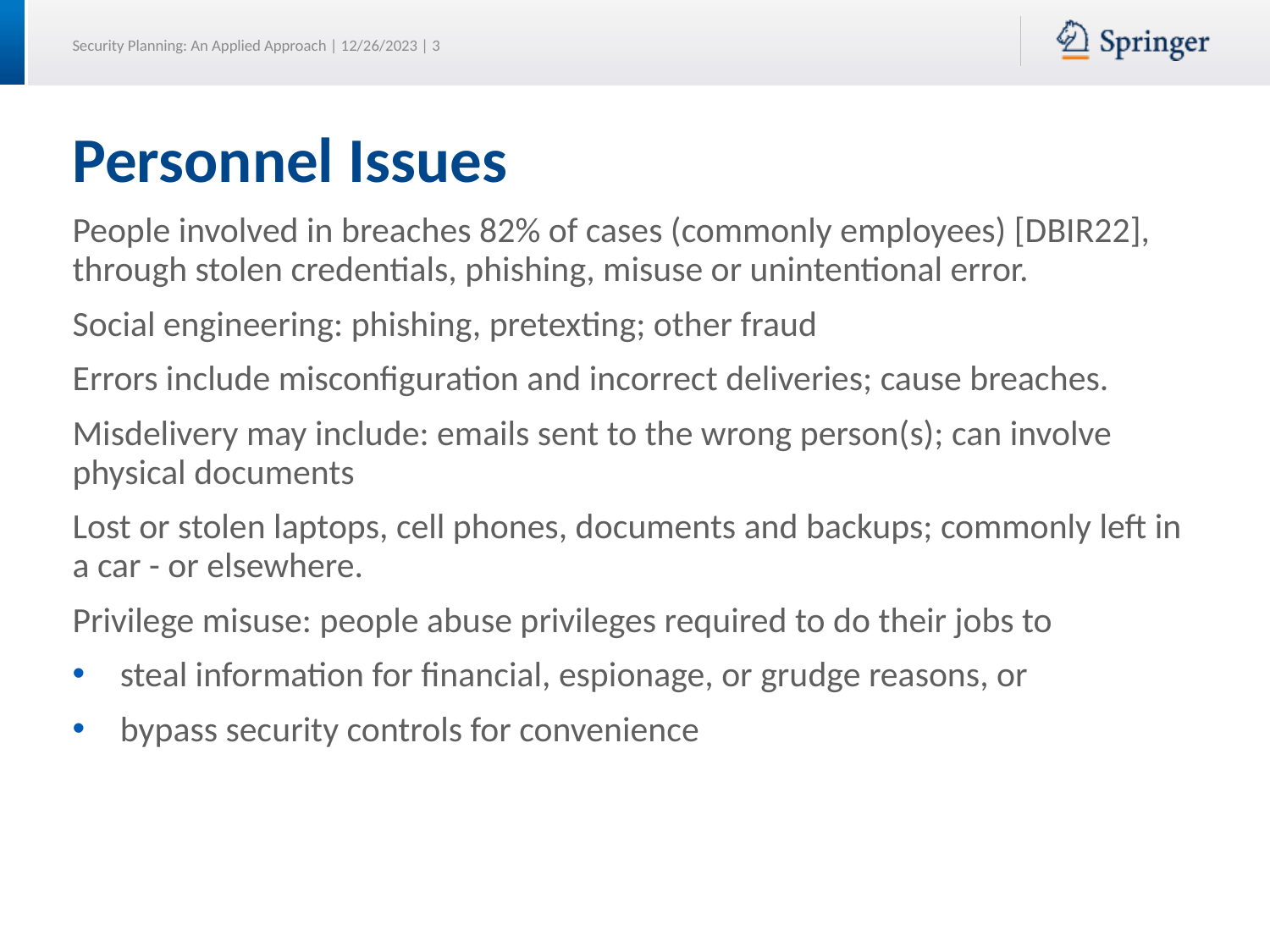

# Personnel Issues
People involved in breaches 82% of cases (commonly employees) [DBIR22], through stolen credentials, phishing, misuse or unintentional error.
Social engineering: phishing, pretexting; other fraud
Errors include misconfiguration and incorrect deliveries; cause breaches.
Misdelivery may include: emails sent to the wrong person(s); can involve physical documents
Lost or stolen laptops, cell phones, documents and backups; commonly left in a car - or elsewhere.
Privilege misuse: people abuse privileges required to do their jobs to
steal information for financial, espionage, or grudge reasons, or
bypass security controls for convenience